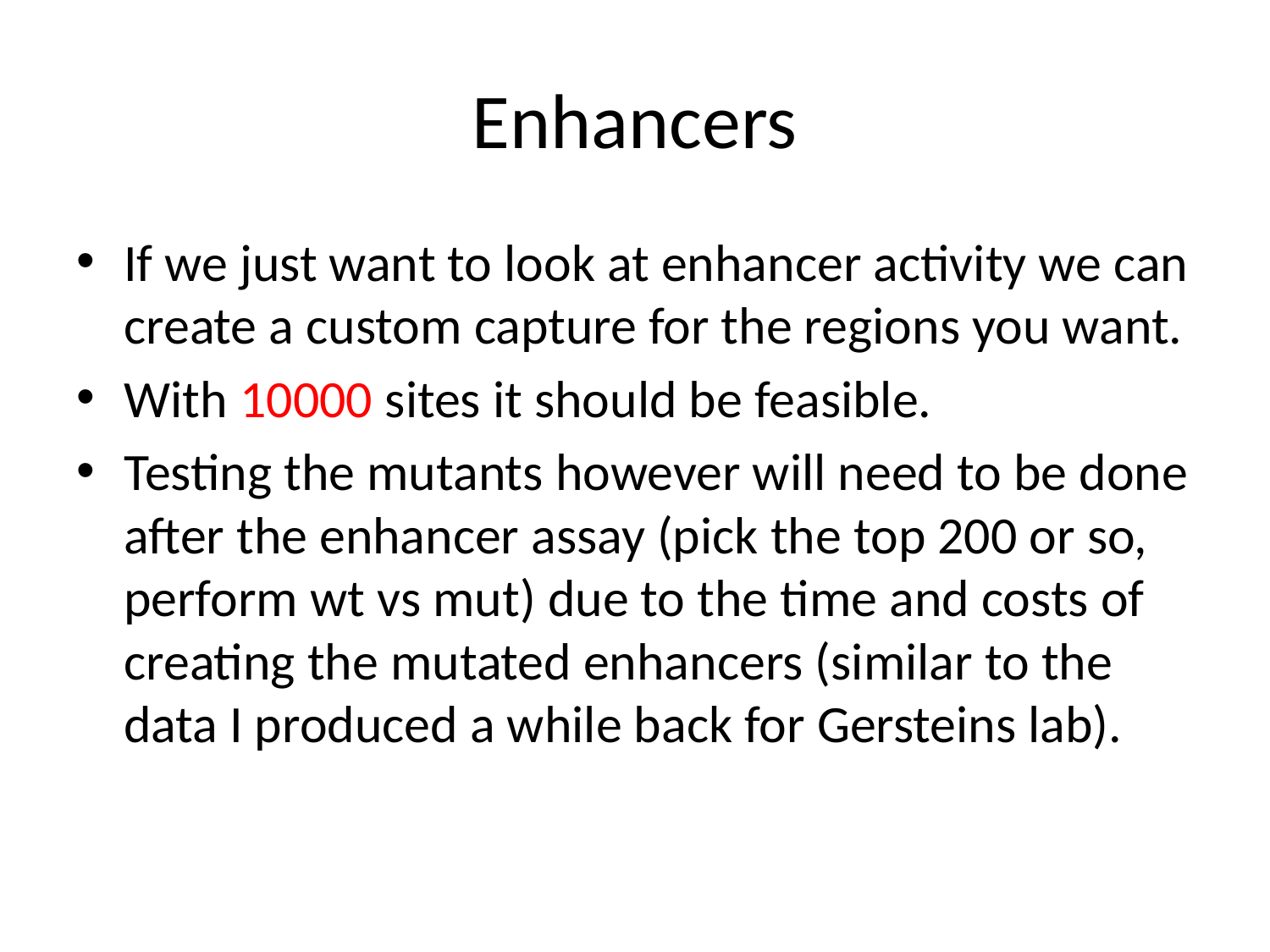

# Enhancers
If we just want to look at enhancer activity we can create a custom capture for the regions you want.
With 10000 sites it should be feasible.
Testing the mutants however will need to be done after the enhancer assay (pick the top 200 or so, perform wt vs mut) due to the time and costs of creating the mutated enhancers (similar to the data I produced a while back for Gersteins lab).